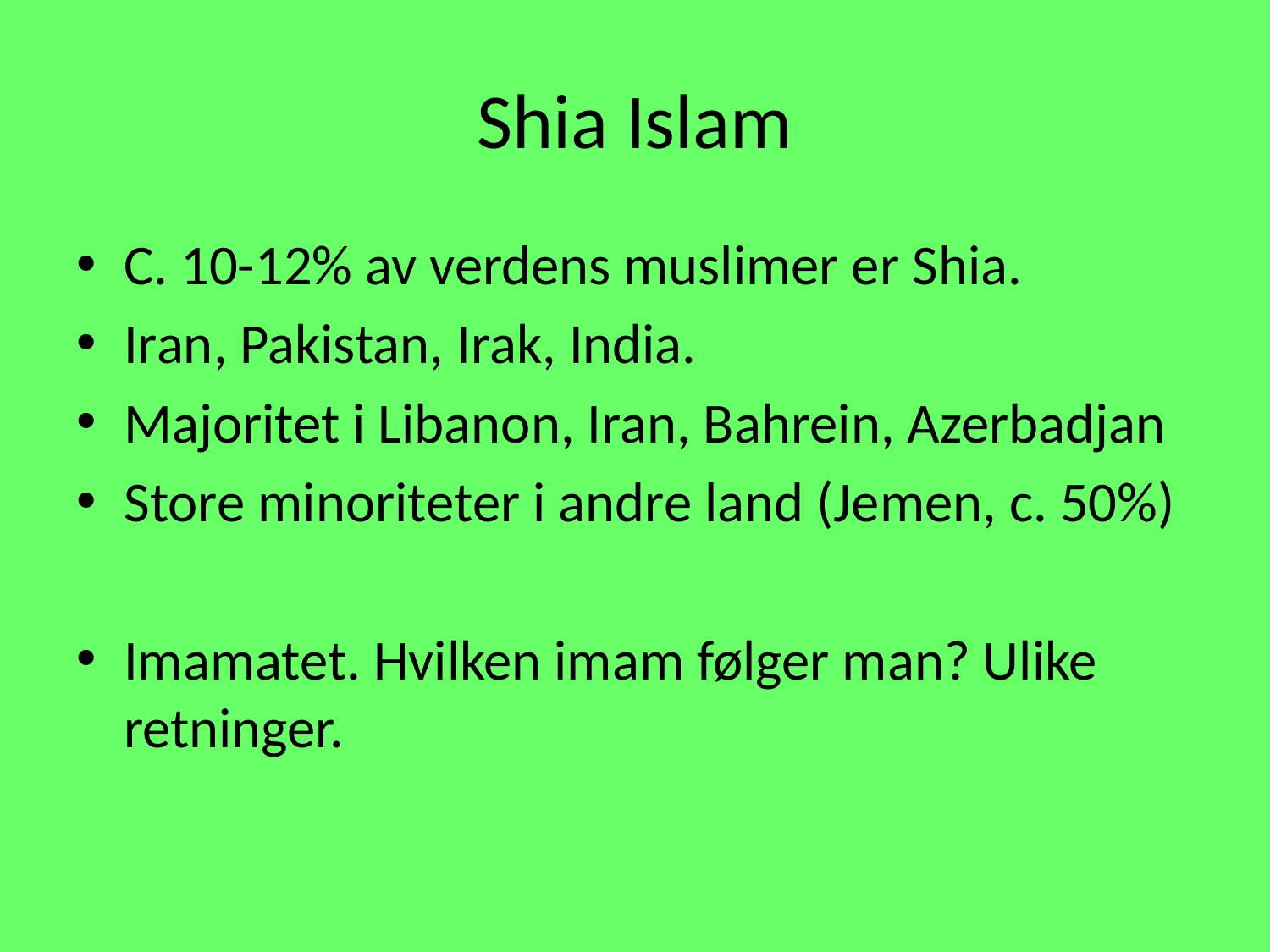

# Shia Islam
C. 10-12% av verdens muslimer er Shia.
Iran, Pakistan, Irak, India.
Majoritet i Libanon, Iran, Bahrein, Azerbadjan
Store minoriteter i andre land (Jemen, c. 50%)

Imamatet. Hvilken imam følger man? Ulike retninger.